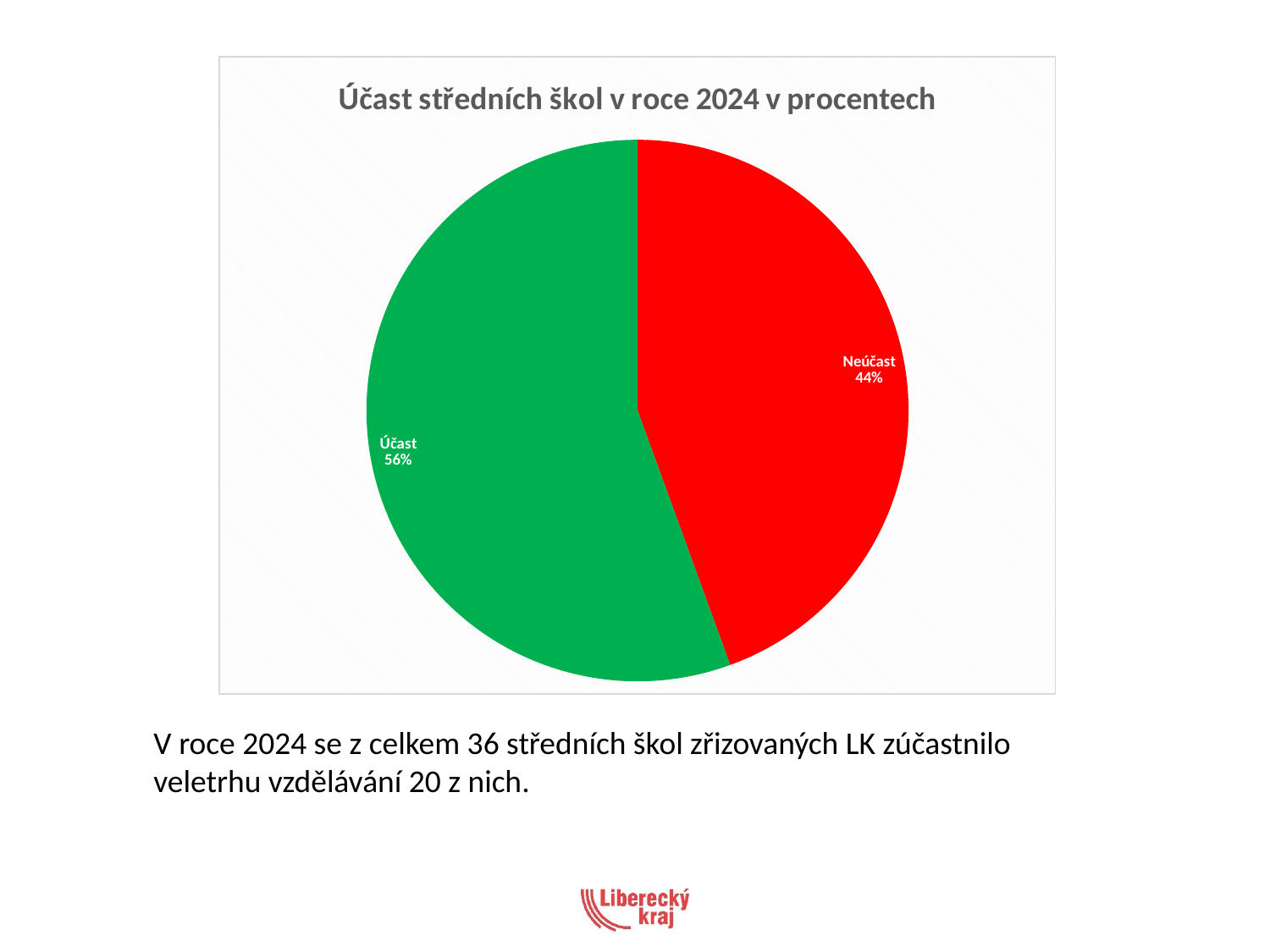

### Chart: Účast středních škol v roce 2024 v procentech

| Category |  |
|---|---|
| Neúčast | 16.0 |
| Účast | 20.0 |
V roce 2024 se z celkem 36 středních škol zřizovaných LK zúčastnilo veletrhu vzdělávání 20 z nich.